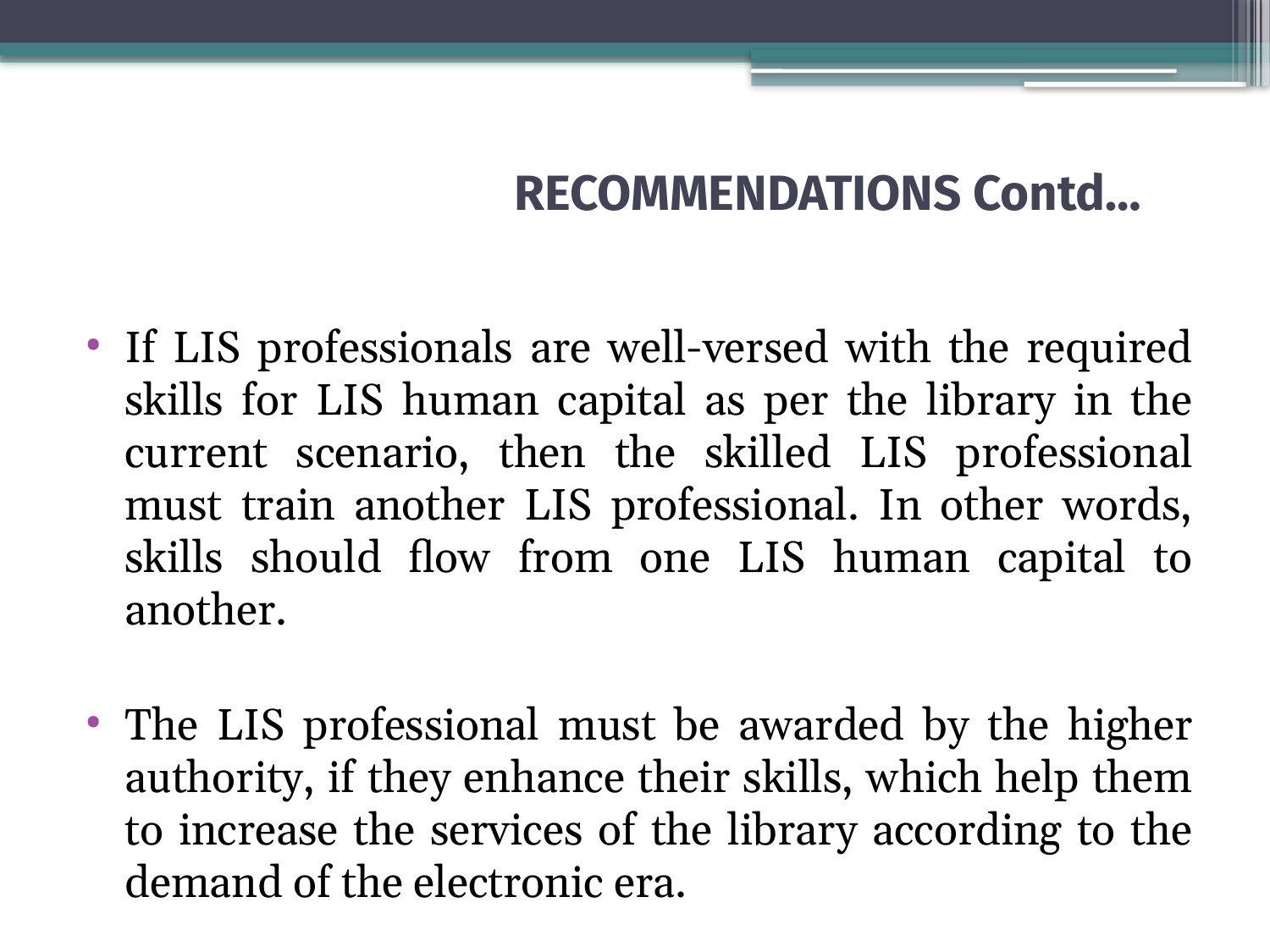

# RECOMMENDATIONS Contd…
If LIS professionals are well-versed with the required skills for LIS human capital as per the library in the current scenario, then the skilled LIS professional must train another LIS professional. In other words, skills should flow from one LIS human capital to another.

The LIS professional must be awarded by the higher authority, if they enhance their skills, which help them to increase the services of the library according to the demand of the electronic era.